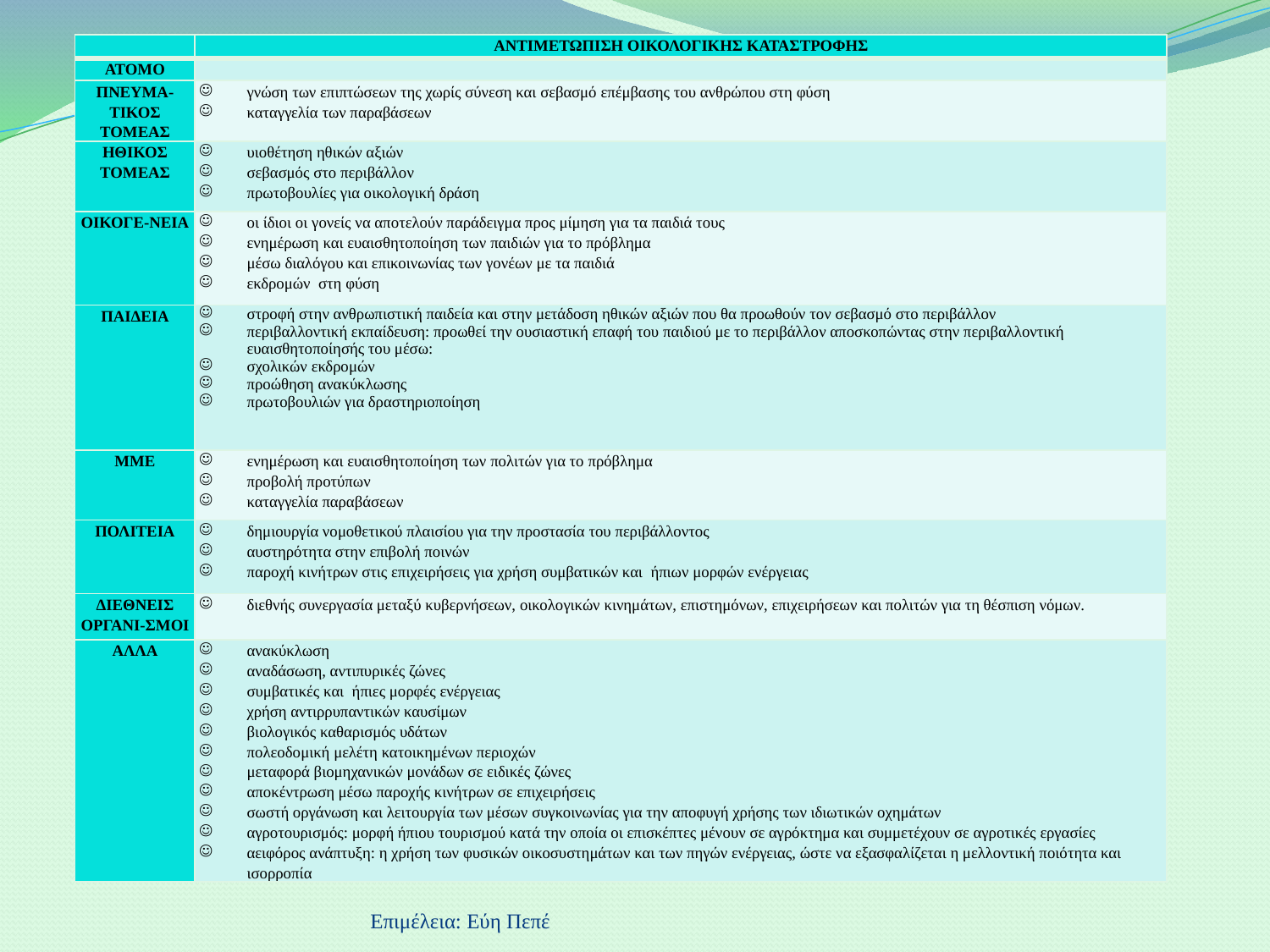

|  | ΑΝΤΙΜΕΤΩΠΙΣΗ ΟΙΚΟΛΟΓΙΚΗΣ ΚΑΤΑΣΤΡΟΦΗΣ |
| --- | --- |
| ΑΤΟΜΟ |  |
| ΠΝΕΥΜΑ-ΤΙΚΟΣ ΤΟΜΕΑΣ | γνώση των επιπτώσεων της χωρίς σύνεση και σεβασμό επέμβασης του ανθρώπου στη φύση καταγγελία των παραβάσεων |
| ΗΘΙΚΟΣ ΤΟΜΕΑΣ | υιοθέτηση ηθικών αξιών σεβασμός στο περιβάλλον πρωτοβουλίες για οικολογική δράση |
| ΟΙΚΟΓΕ-ΝΕΙΑ | οι ίδιοι οι γονείς να αποτελούν παράδειγμα προς μίμηση για τα παιδιά τους ενημέρωση και ευαισθητοποίηση των παιδιών για το πρόβλημα μέσω διαλόγου και επικοινωνίας των γονέων με τα παιδιά εκδρομών στη φύση |
| ΠΑΙΔΕΙΑ | στροφή στην ανθρωπιστική παιδεία και στην μετάδοση ηθικών αξιών που θα προωθούν τον σεβασμό στο περιβάλλον περιβαλλοντική εκπαίδευση: προωθεί την ουσιαστική επαφή του παιδιού με το περιβάλλον αποσκοπώντας στην περιβαλλοντική ευαισθητοποίησής του μέσω: σχολικών εκδρομών προώθηση ανακύκλωσης πρωτοβουλιών για δραστηριοποίηση |
| ΜΜΕ | ενημέρωση και ευαισθητοποίηση των πολιτών για το πρόβλημα προβολή προτύπων καταγγελία παραβάσεων |
| ΠΟΛΙΤΕΙΑ | δημιουργία νομοθετικού πλαισίου για την προστασία του περιβάλλοντος αυστηρότητα στην επιβολή ποινών παροχή κινήτρων στις επιχειρήσεις για χρήση συμβατικών και ήπιων μορφών ενέργειας |
| ΔΙΕΘΝΕΙΣ ΟΡΓΑΝΙ-ΣΜΟΙ | διεθνής συνεργασία μεταξύ κυβερνήσεων, οικολογικών κινημάτων, επιστημόνων, επιχειρήσεων και πολιτών για τη θέσπιση νόμων. |
| ΑΛΛΑ | ανακύκλωση αναδάσωση, αντιπυρικές ζώνες συμβατικές και ήπιες μορφές ενέργειας χρήση αντιρρυπαντικών καυσίμων βιολογικός καθαρισμός υδάτων πολεοδομική μελέτη κατοικημένων περιοχών μεταφορά βιομηχανικών μονάδων σε ειδικές ζώνες αποκέντρωση μέσω παροχής κινήτρων σε επιχειρήσεις σωστή οργάνωση και λειτουργία των μέσων συγκοινωνίας για την αποφυγή χρήσης των ιδιωτικών οχημάτων αγροτουρισμός: μορφή ήπιου τουρισμού κατά την οποία οι επισκέπτες μένουν σε αγρόκτημα και συμμετέχουν σε αγροτικές εργασίες αειφόρος ανάπτυξη: η χρήση των φυσικών οικοσυστημάτων και των πηγών ενέργειας, ώστε να εξασφαλίζεται η μελλοντική ποιότητα και ισορροπία |
Επιμέλεια: Εύη Πεπέ